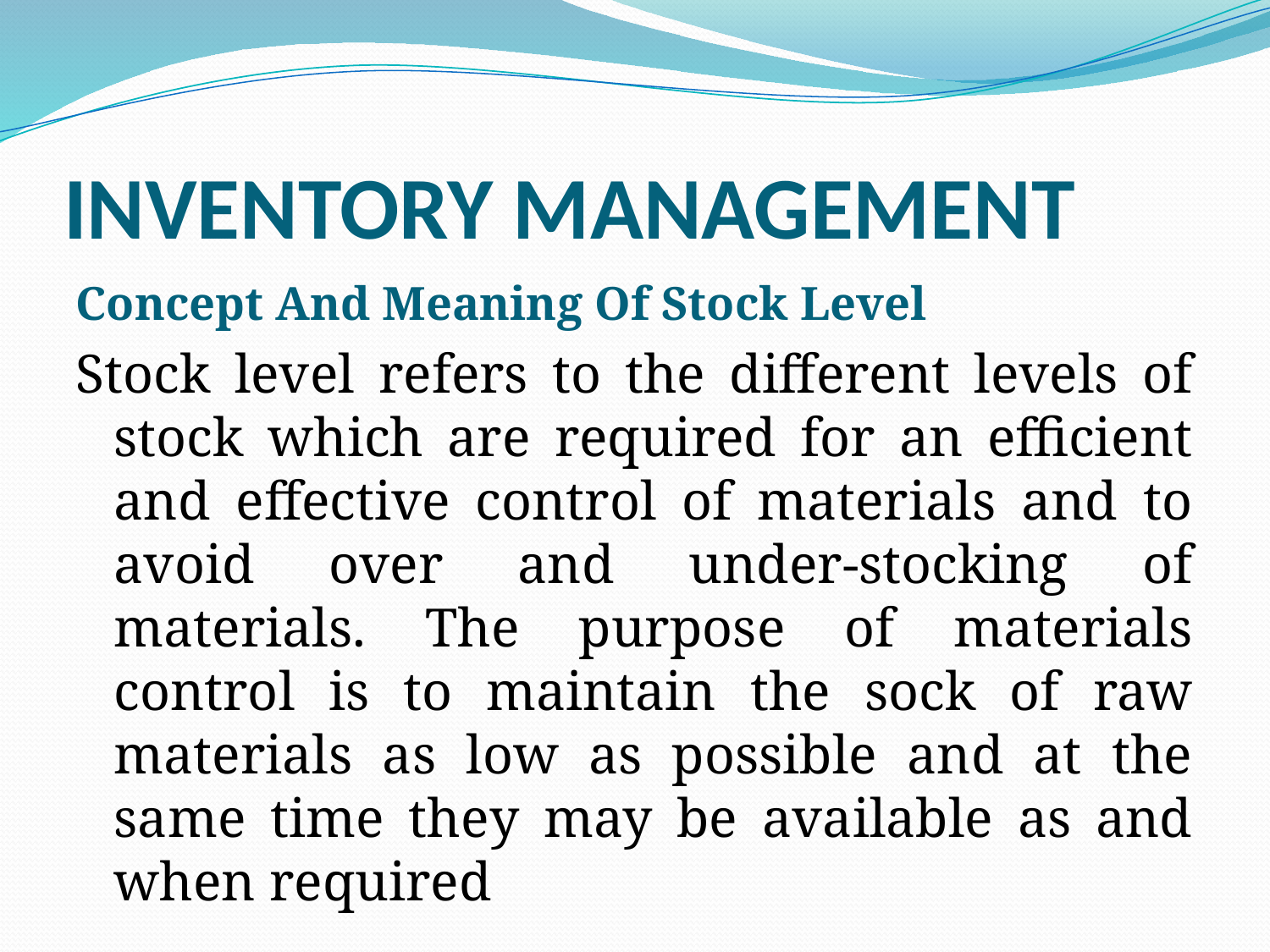

# INVENTORY MANAGEMENT
Concept And Meaning Of Stock Level
Stock level refers to the different levels of stock which are required for an efficient and effective control of materials and to avoid over and under-stocking of materials. The purpose of materials control is to maintain the sock of raw materials as low as possible and at the same time they may be available as and when required